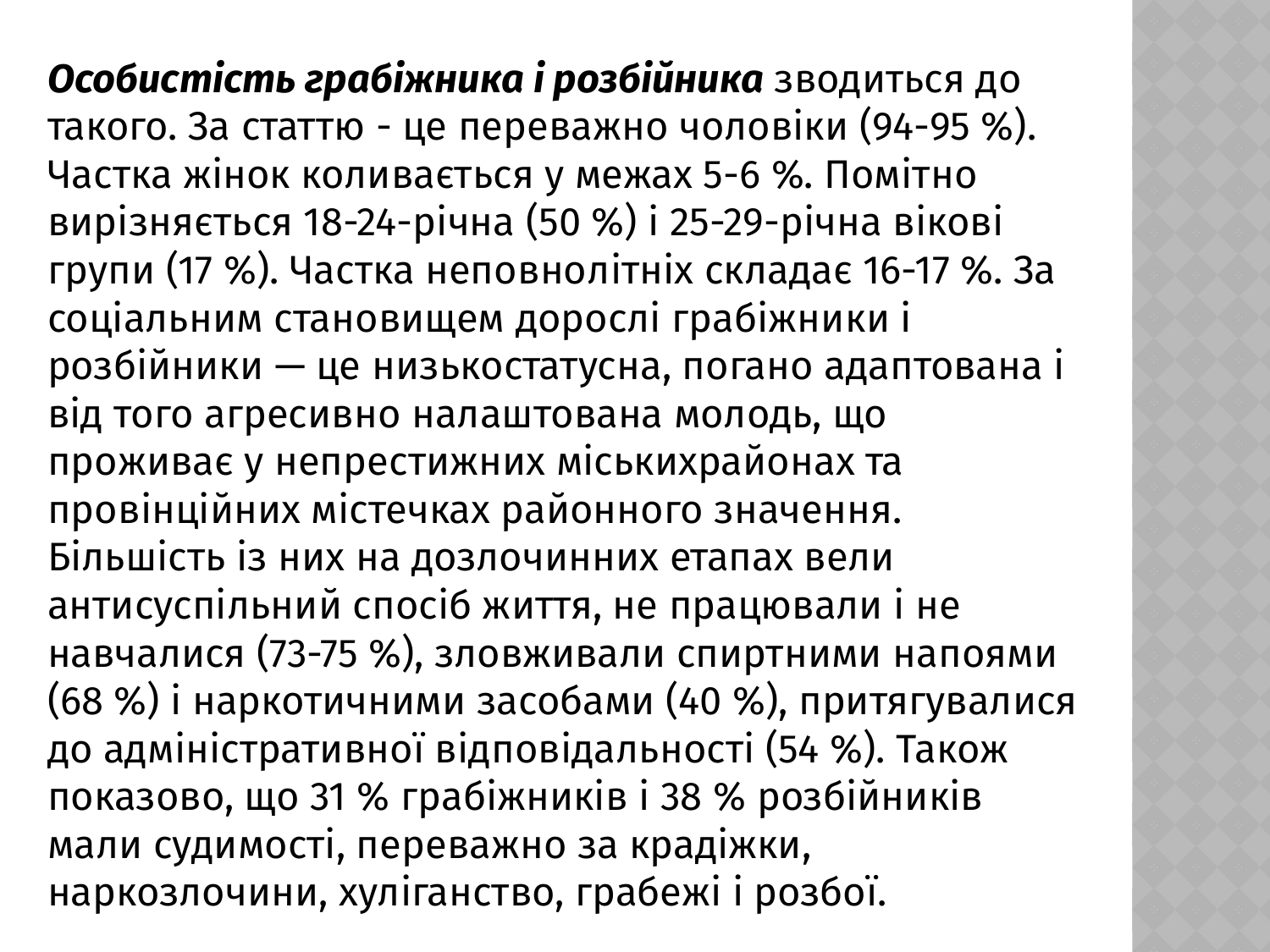

Особистість грабіжника і розбійника зводиться до такого. За статтю - це переважно чоловіки (94-95 %). Частка жінок коливається у межах 5-6 %. Помітно вирізняється 18-24-річна (50 %) і 25-29-річна вікові групи (17 %). Частка неповно­літніх складає 16-17 %. За соціальним становищем дорослі грабіжни­ки і розбійники — це низькостатусна, погано адаптована і від того агресивно налаштована молодь, що проживає у непрестижних міськихрайонах та провінційних містечках районного значення. Більшість із них на дозлочинних етапах вели антисуспільний спосіб життя, не працювали і не навчалися (73-75 %), зловживали спиртними напоями (68 %) і наркотичними засобами (40 %), притягувалися до адміністра­тивної відповідальності (54 %). Також показово, що 31 % грабіжників і 38 % розбійників мали судимості, переважно за крадіжки, наркозлочини, хуліганство, грабежі і розбої.